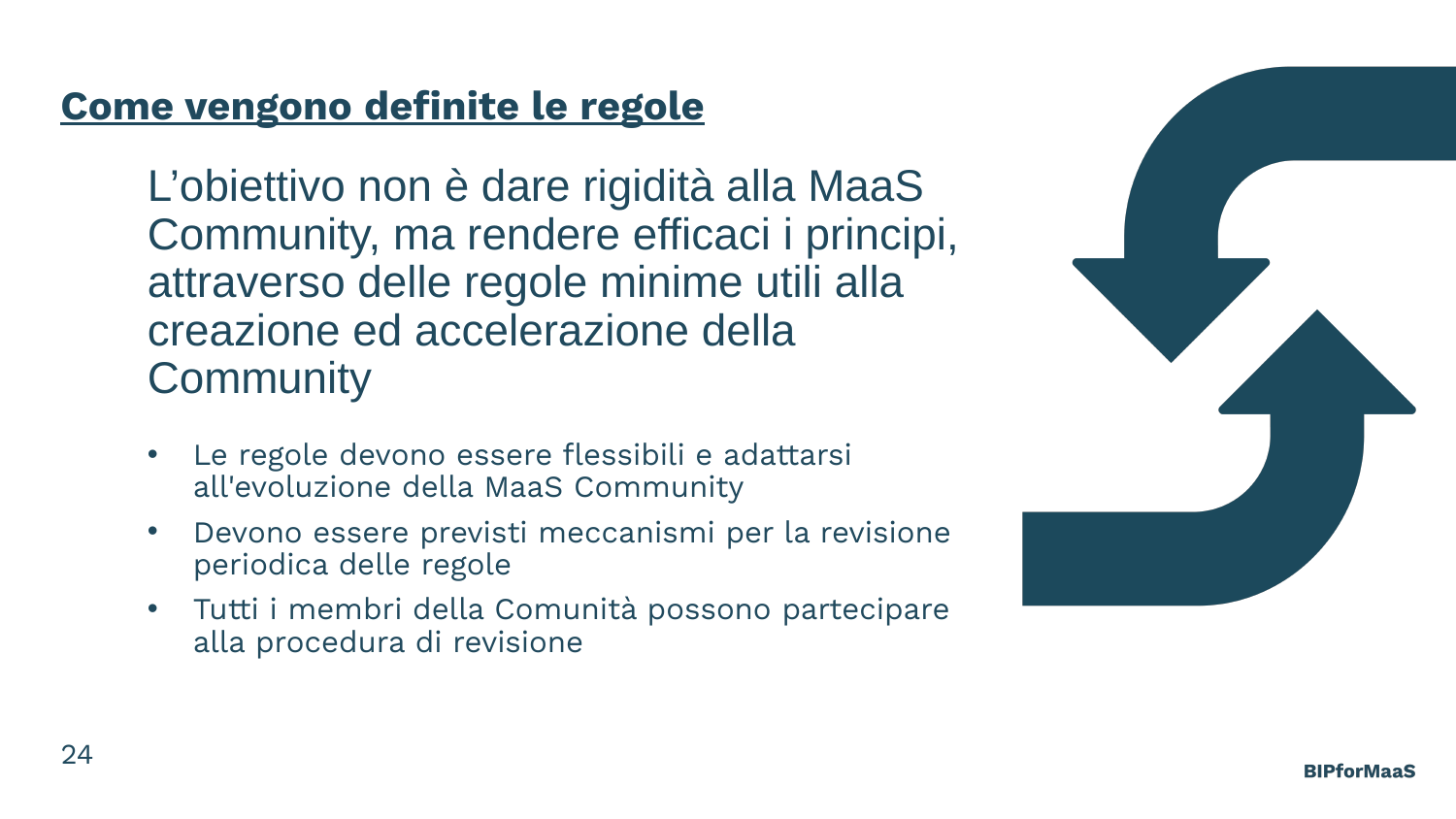

Come vengono definite le regole
# L’obiettivo non è dare rigidità alla MaaS Community, ma rendere efficaci i principi, attraverso delle regole minime utili alla creazione ed accelerazione della Community
Le regole devono essere flessibili e adattarsi all'evoluzione della MaaS Community
Devono essere previsti meccanismi per la revisione periodica delle regole
Tutti i membri della Comunità possono partecipare alla procedura di revisione